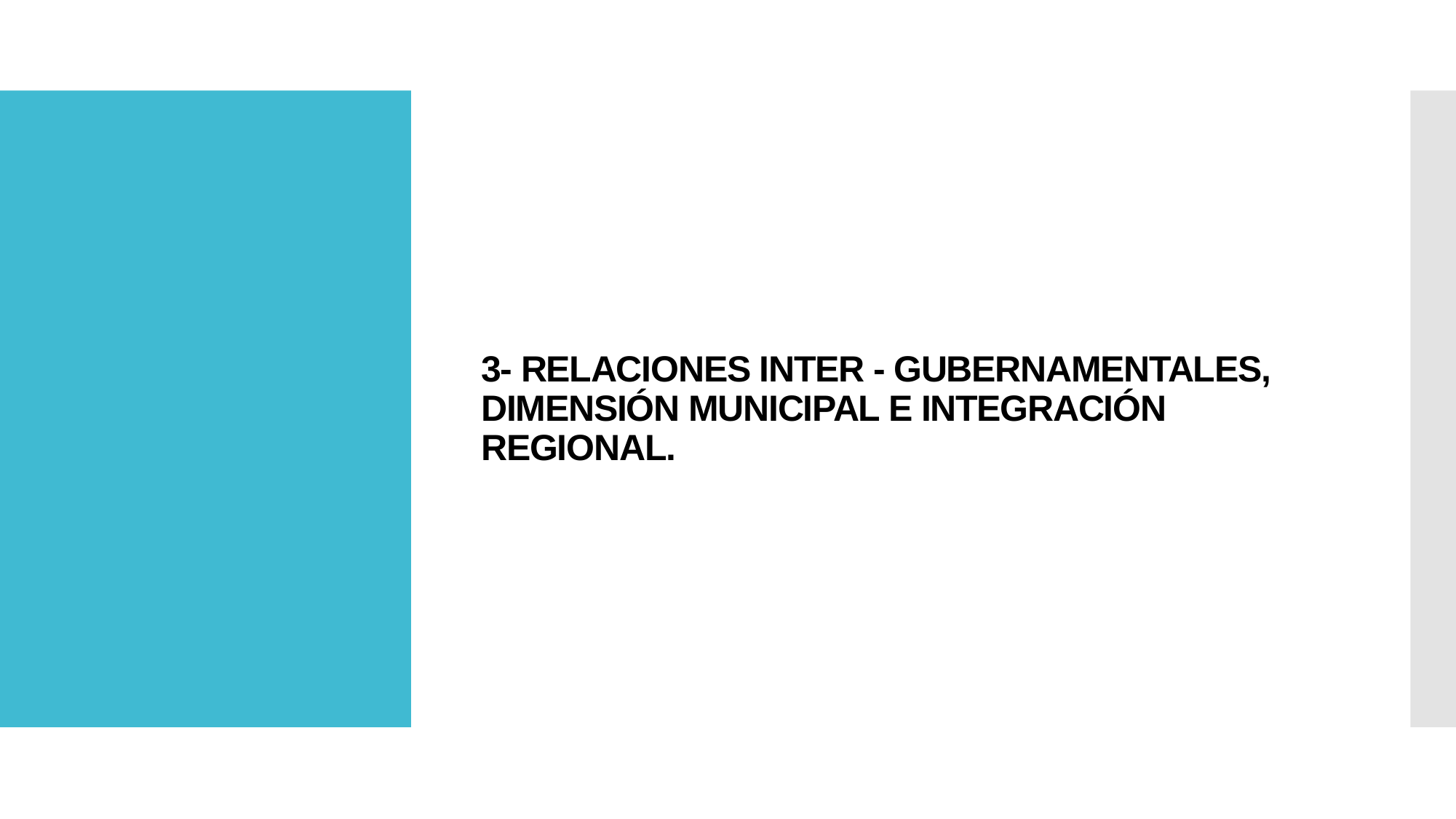

# 3- RELACIONES INTER - GUBERNAMENTALES, DIMENSIÓN MUNICIPAL E INTEGRACIÓN REGIONAL.